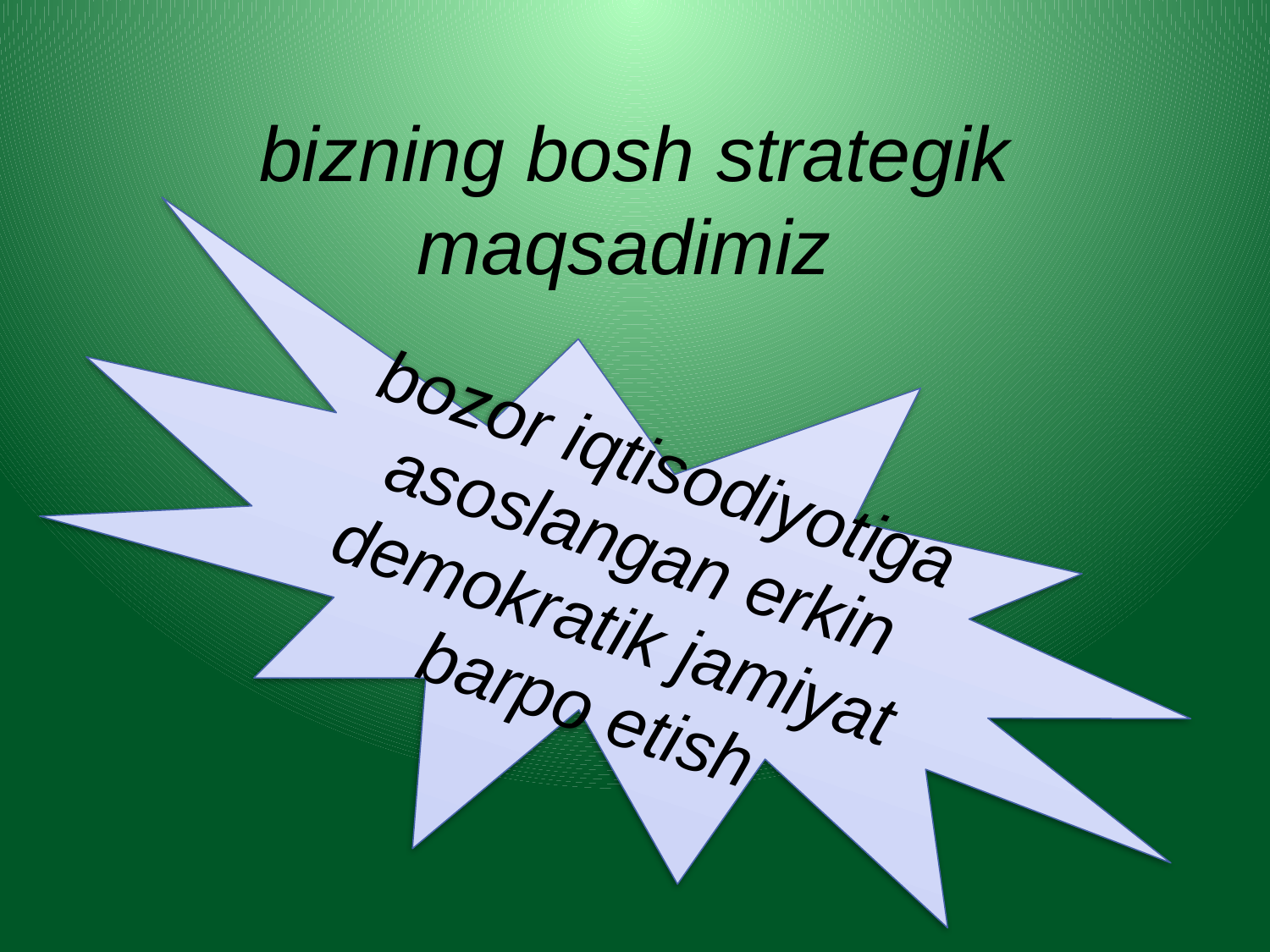

# bizning bosh strategik maqsadimiz
bozor iqtisodiyotiga asoslangan erkin demokratik jamiyat barpo etish